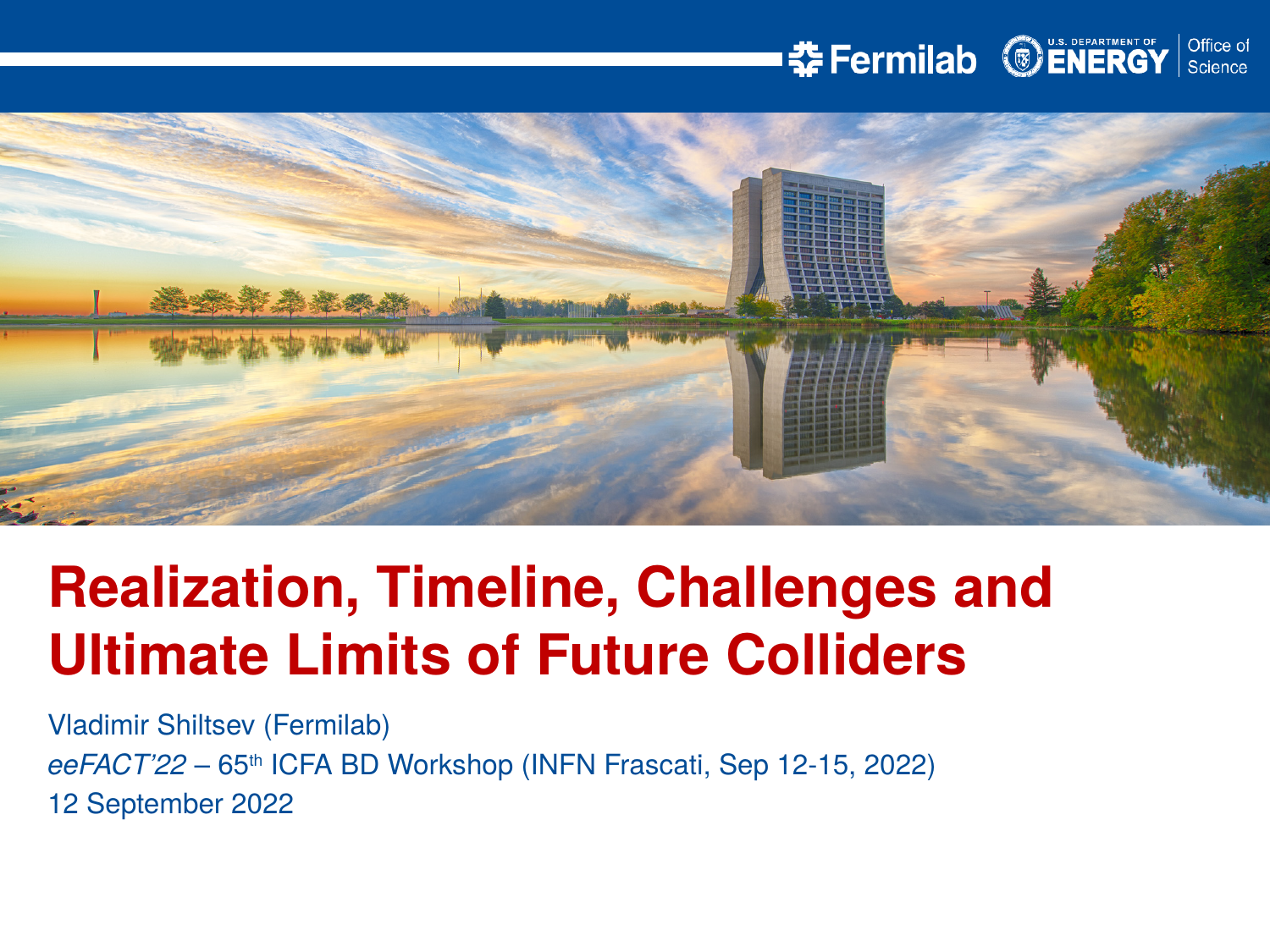

Realization, Timeline, Challenges and Ultimate Limits of Future Colliders
Vladimir Shiltsev (Fermilab)
eeFACT’22 – 65th ICFA BD Workshop (INFN Frascati, Sep 12-15, 2022)
12 September 2022